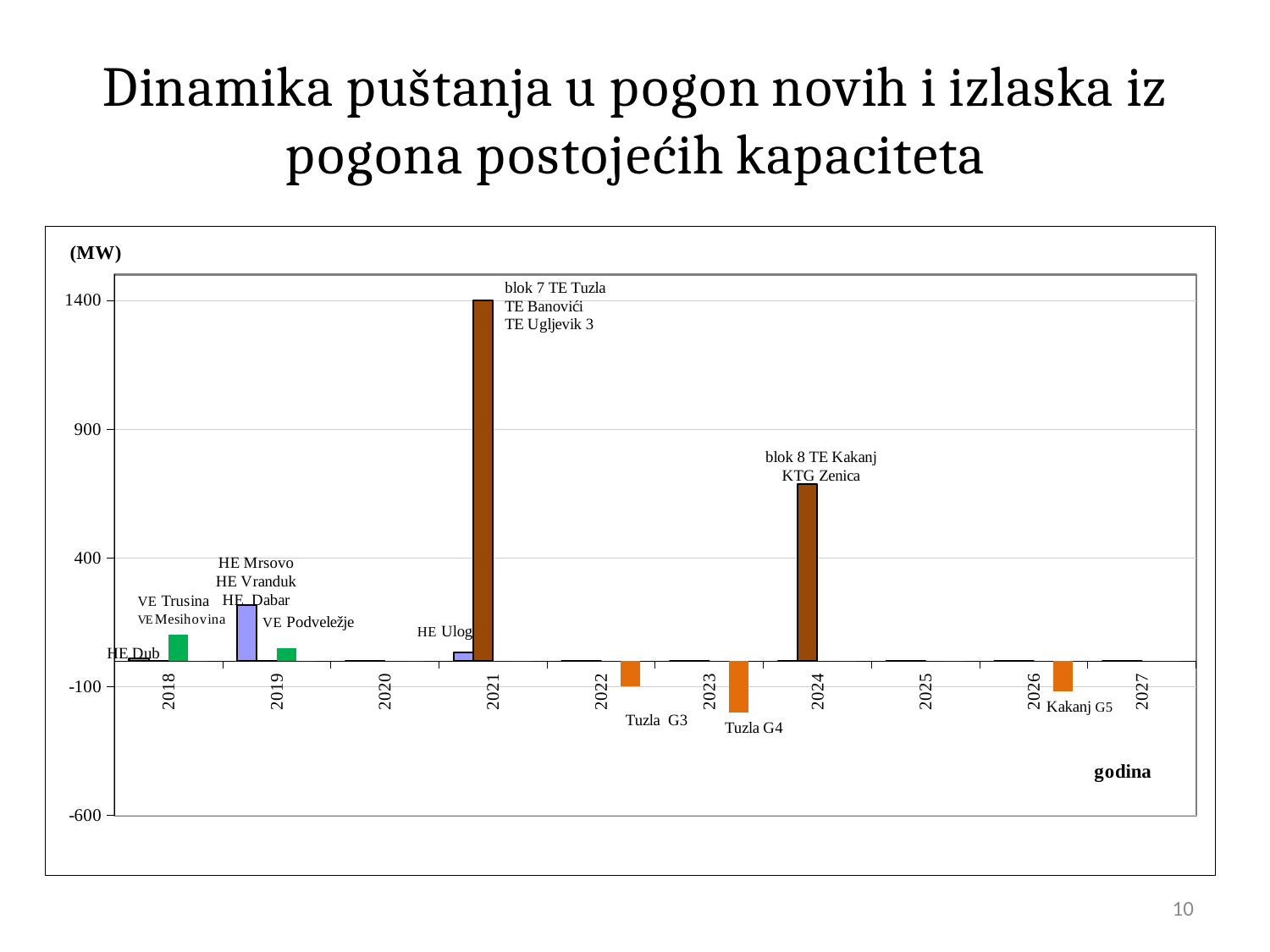

# Dinamika puštanja u pogon novih i izlaska iz pogona postojećih kapaciteta

### Chart

| Category |  |  |  |  |
|---|---|---|---|---|
| 2018 | 9.4 | 0.0 | 101.6 | 0.0 |
| 2019 | 215.59999999999997 | 0.0 | 48.0 | 0.0 |
| 2020 | 0.0 | 0.0 | 0.0 | 0.0 |
| 2021 | 34.4 | 1400.0 | 0.0 | 0.0 |
| 2022 | 0.0 | 0.0 | 0.0 | -100.0 |
| 2023 | 0.0 | 0.0 | 0.0 | -200.0 |
| 2024 | 0.0 | 687.5 | 0.0 | 0.0 |
| 2025 | 0.0 | 0.0 | 0.0 | 0.0 |
| 2026 | 0.0 | 0.0 | 0.0 | -118.0 |
| 2027 | 0.0 | 0.0 | 0.0 | 0.0 |
10